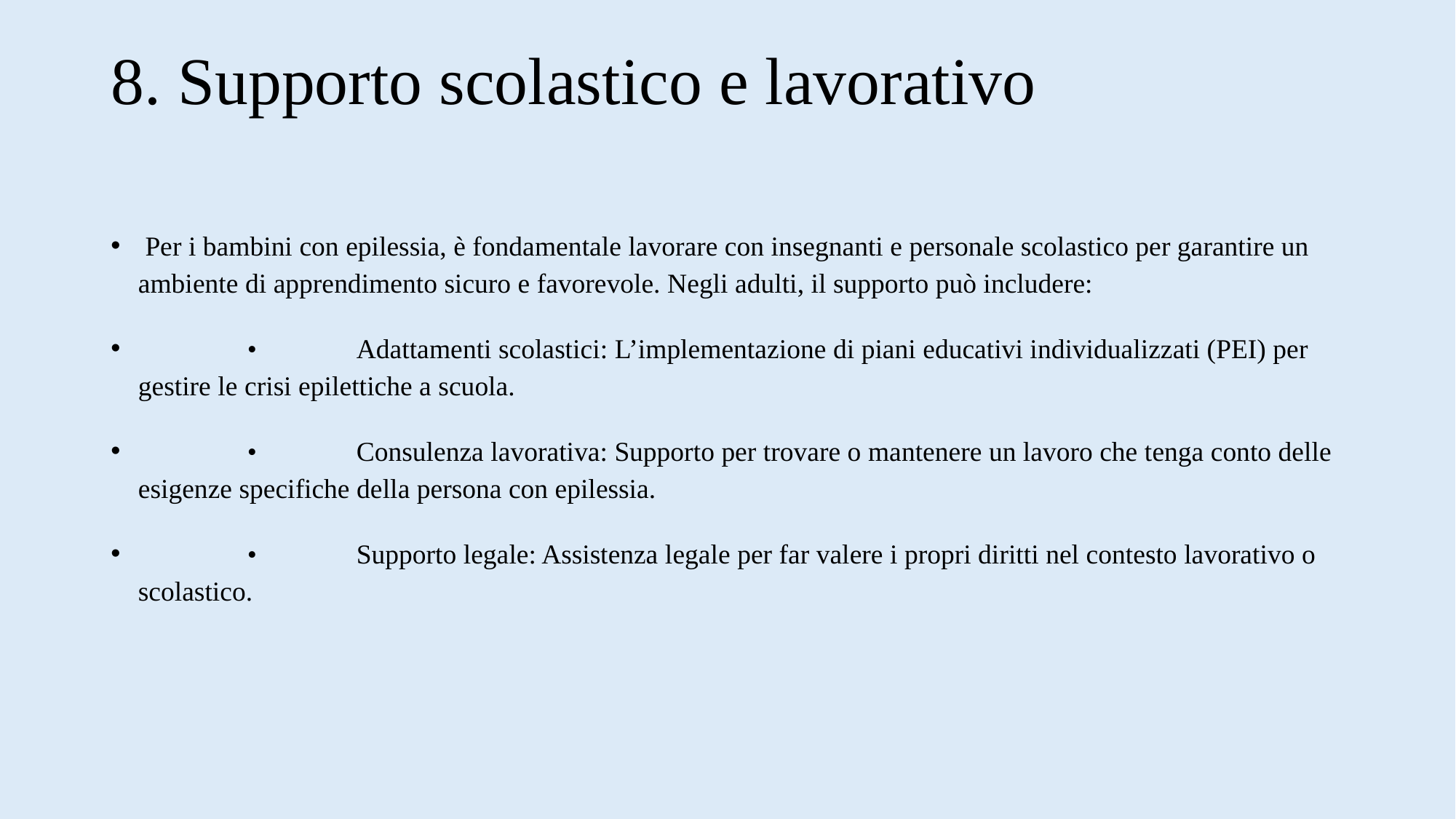

# 8. Supporto scolastico e lavorativo
 Per i bambini con epilessia, è fondamentale lavorare con insegnanti e personale scolastico per garantire un ambiente di apprendimento sicuro e favorevole. Negli adulti, il supporto può includere:
 	•	Adattamenti scolastici: L’implementazione di piani educativi individualizzati (PEI) per gestire le crisi epilettiche a scuola.
	•	Consulenza lavorativa: Supporto per trovare o mantenere un lavoro che tenga conto delle esigenze specifiche della persona con epilessia.
	•	Supporto legale: Assistenza legale per far valere i propri diritti nel contesto lavorativo o scolastico.